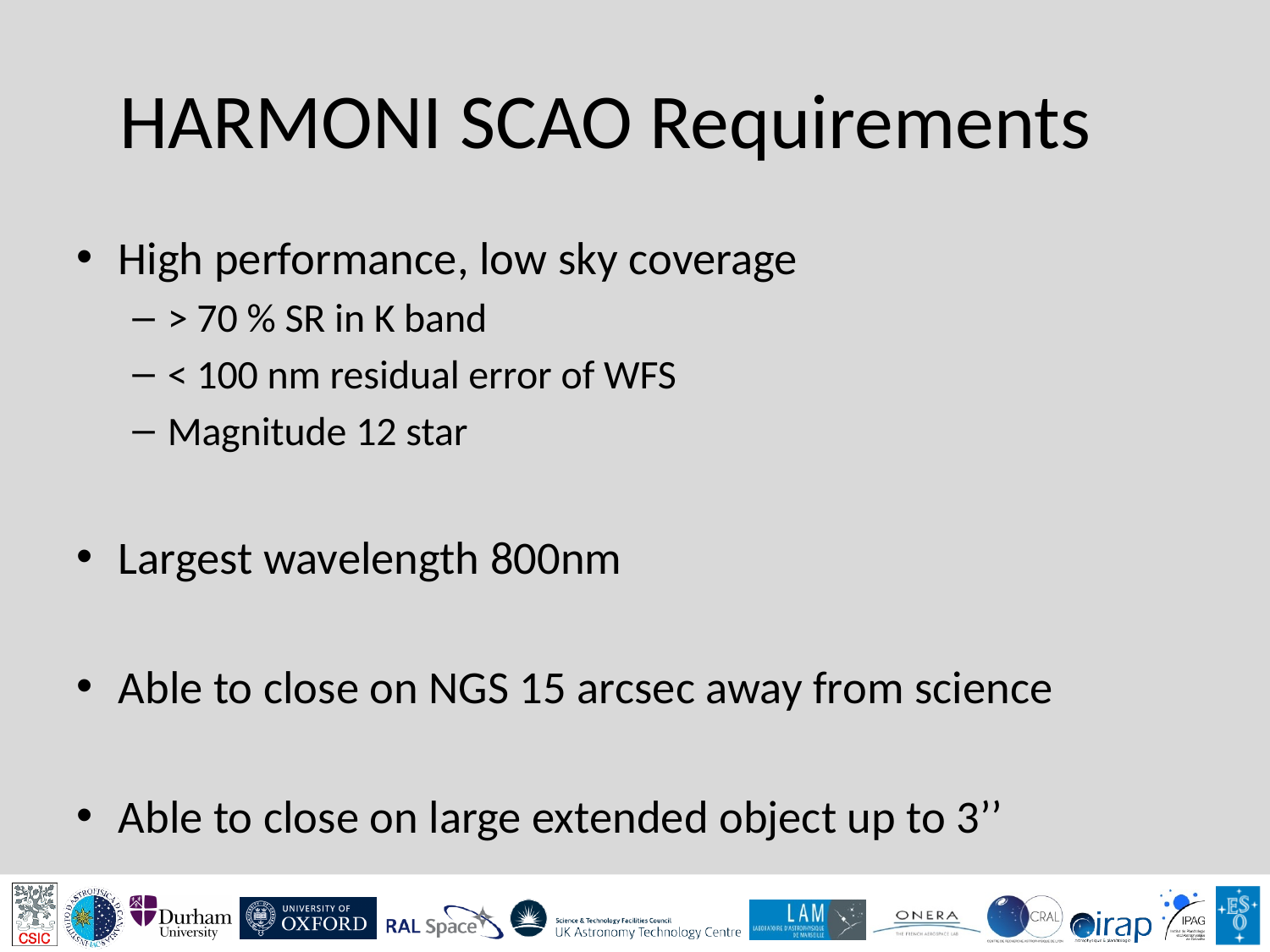

# HARMONI SCAO Requirements
High performance, low sky coverage
> 70 % SR in K band
< 100 nm residual error of WFS
Magnitude 12 star

Largest wavelength 800nm

Able to close on NGS 15 arcsec away from science

Able to close on large extended object up to 3’’